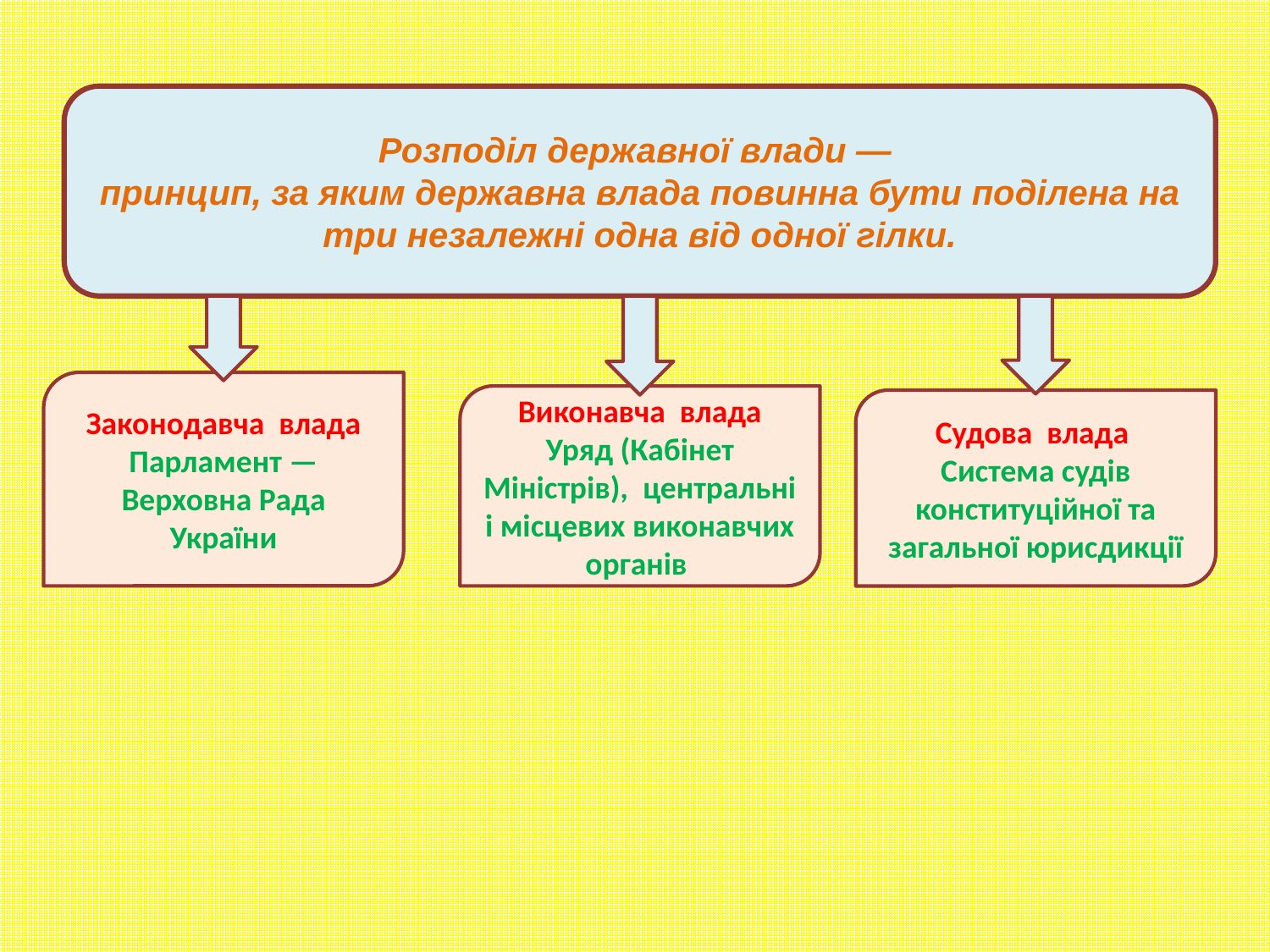

Розподіл державної влади —
принцип, за яким державна влада повинна бути поділена на три незалежні одна від одної гілки.

Законодавча  влада
Парламент — Верховна Рада України
Виконавча  влада
Уряд (Кабінет Міністрів),  центральні і місцевих виконавчих органів
Судова  влада
Система судів конституційної та загальної юрисдикції